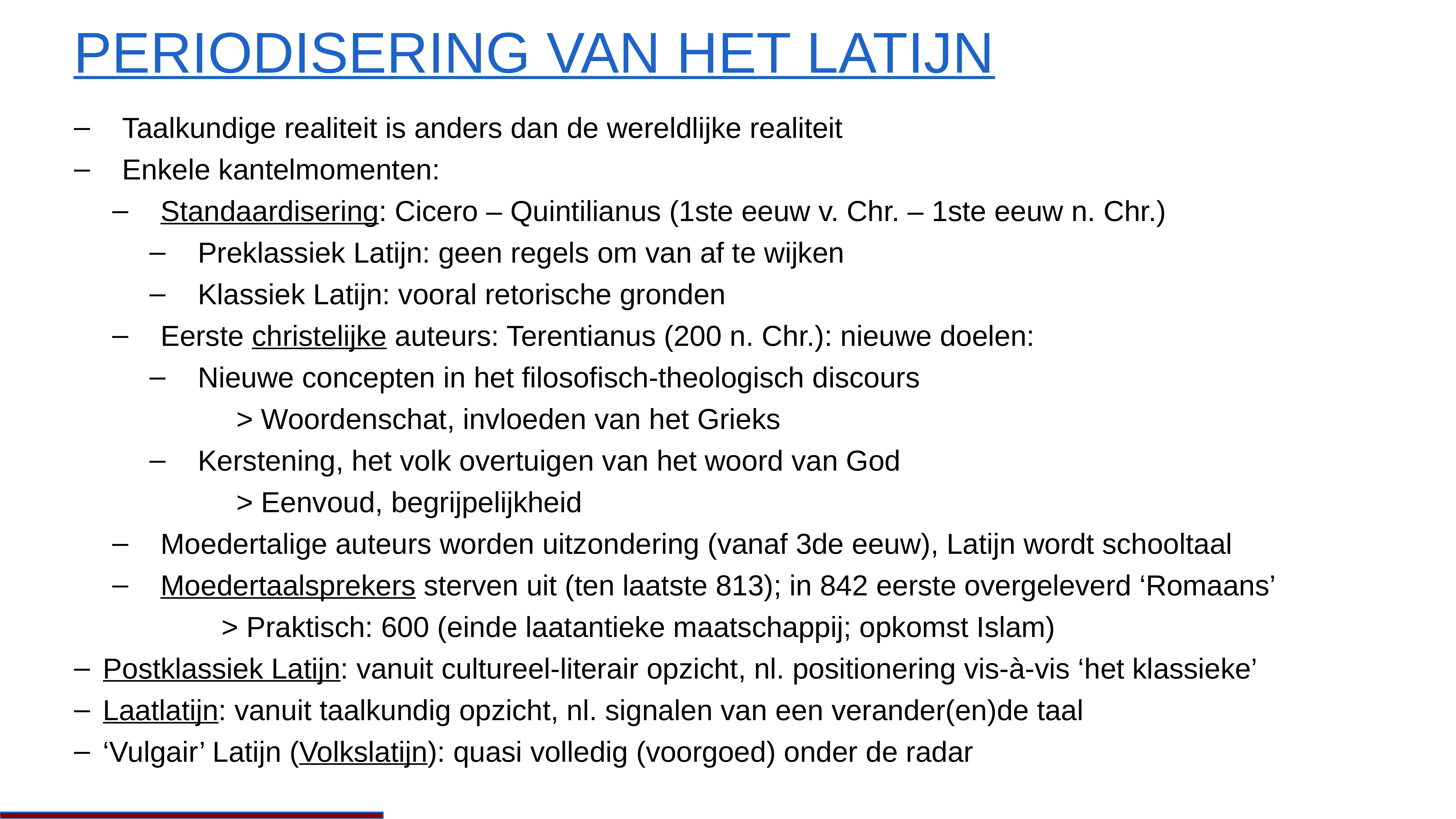

# Periodisering van het Latijn
Taalkundige realiteit is anders dan de wereldlijke realiteit
Enkele kantelmomenten:
Standaardisering: Cicero – Quintilianus (1ste eeuw v. Chr. – 1ste eeuw n. Chr.)
Preklassiek Latijn: geen regels om van af te wijken
Klassiek Latijn: vooral retorische gronden
Eerste christelijke auteurs: Terentianus (200 n. Chr.): nieuwe doelen:
Nieuwe concepten in het filosofisch-theologisch discours
	> Woordenschat, invloeden van het Grieks
Kerstening, het volk overtuigen van het woord van God
	> Eenvoud, begrijpelijkheid
Moedertalige auteurs worden uitzondering (vanaf 3de eeuw), Latijn wordt schooltaal
Moedertaalsprekers sterven uit (ten laatste 813); in 842 eerste overgeleverd ‘Romaans’
> Praktisch: 600 (einde laatantieke maatschappij; opkomst Islam)
Postklassiek Latijn: vanuit cultureel-literair opzicht, nl. positionering vis-à-vis ‘het klassieke’
Laatlatijn: vanuit taalkundig opzicht, nl. signalen van een verander(en)de taal
‘Vulgair’ Latijn (Volkslatijn): quasi volledig (voorgoed) onder de radar